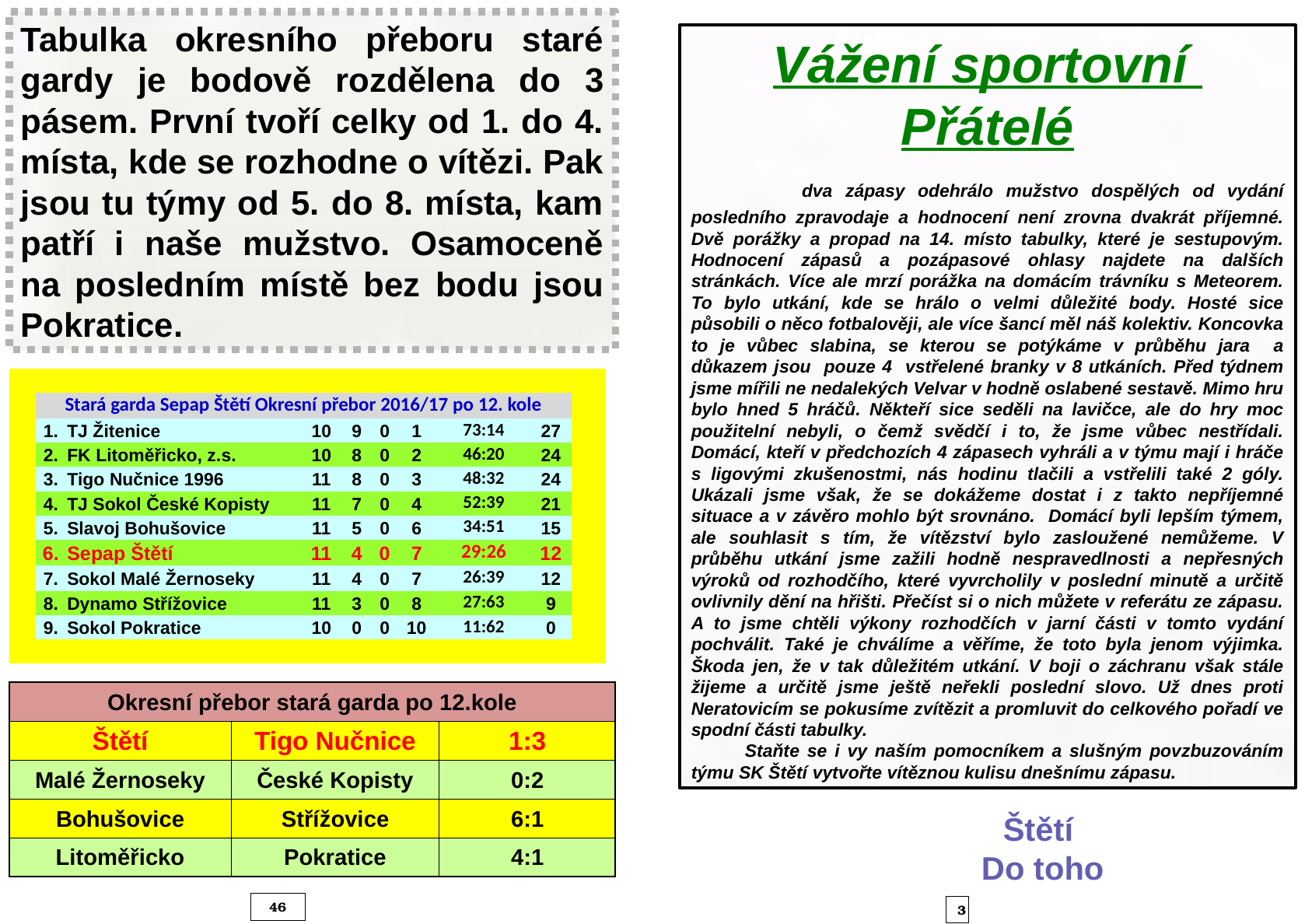

Tabulka okresního přeboru staré gardy je bodově rozdělena do 3 pásem. První tvoří celky od 1. do 4. místa, kde se rozhodne o vítězi. Pak jsou tu týmy od 5. do 8. místa, kam patří i naše mužstvo. Osamoceně na posledním místě bez bodu jsou Pokratice.
Vážení sportovní
Přátelé
      dva zápasy odehrálo mužstvo dospělých od vydání posledního zpravodaje a hodnocení není zrovna dvakrát příjemné. Dvě porážky a propad na 14. místo tabulky, které je sestupovým. Hodnocení zápasů a pozápasové ohlasy najdete na dalších stránkách. Více ale mrzí porážka na domácím trávníku s Meteorem. To bylo utkání, kde se hrálo o velmi důležité body. Hosté sice působili o něco fotbalověji, ale více šancí měl náš kolektiv. Koncovka to je vůbec slabina, se kterou se potýkáme v průběhu jara  a důkazem jsou  pouze 4  vstřelené branky v 8 utkáních. Před týdnem jsme mířili ne nedalekých Velvar v hodně oslabené sestavě. Mimo hru bylo hned 5 hráčů. Někteří sice seděli na lavičce, ale do hry moc použitelní nebyli, o čemž svědčí i to, že jsme vůbec nestřídali. Domácí, kteří v předchozích 4 zápasech vyhráli a v týmu mají i hráče s ligovými zkušenostmi, nás hodinu tlačili a vstřelili také 2 góly. Ukázali jsme však, že se dokážeme dostat i z takto nepříjemné situace a v závěro mohlo být srovnáno.  Domácí byli lepším týmem, ale souhlasit s tím, že vítězství bylo zasloužené nemůžeme. V průběhu utkání jsme zažili hodně nespravedlnosti a nepřesných výroků od rozhodčího, které vyvrcholily v poslední minutě a určitě ovlivnily dění na hřišti. Přečíst si o nich můžete v referátu ze zápasu. A to jsme chtěli výkony rozhodčích v jarní části v tomto vydání pochválit. Také je chválíme a věříme, že toto byla jenom výjimka. Škoda jen, že v tak důležitém utkání. V boji o záchranu však stále žijeme a určitě jsme ještě neřekli poslední slovo. Už dnes proti Neratovicím se pokusíme zvítězit a promluvit do celkového pořadí ve spodní části tabulky.
       Staňte se i vy naším pomocníkem a slušným povzbuzováním týmu SK Štětí vytvořte vítěznou kulisu dnešnímu zápasu.
|  |  |  |  |  |  |  |  |  |  |
| --- | --- | --- | --- | --- | --- | --- | --- | --- | --- |
|  | Stará garda Sepap Štětí Okresní přebor 2016/17 po 12. kole |  |  |  |  |  |  |  |  |
|  | 1. | TJ Žitenice | 10 | 9 | 0 | 1 | 73:14 | 27 |  |
|  | 2. | FK Litoměřicko, z.s. | 10 | 8 | 0 | 2 | 46:20 | 24 |  |
|  | 3. | Tigo Nučnice 1996 | 11 | 8 | 0 | 3 | 48:32 | 24 |  |
|  | 4. | TJ Sokol České Kopisty | 11 | 7 | 0 | 4 | 52:39 | 21 |  |
|  | 5. | Slavoj Bohušovice | 11 | 5 | 0 | 6 | 34:51 | 15 |  |
|  | 6. | Sepap Štětí | 11 | 4 | 0 | 7 | 29:26 | 12 |  |
|  | 7. | Sokol Malé Žernoseky | 11 | 4 | 0 | 7 | 26:39 | 12 |  |
|  | 8. | Dynamo Střížovice | 11 | 3 | 0 | 8 | 27:63 | 9 |  |
|  | 9. | Sokol Pokratice | 10 | 0 | 0 | 10 | 11:62 | 0 |  |
|  |  |  |  |  |  |  |  |  |  |
| Okresní přebor stará garda po 12.kole |  |  |
| --- | --- | --- |
| Štětí | Tigo Nučnice | 1:3 |
| Malé Žernoseky | České Kopisty | 0:2 |
| Bohušovice | Střížovice | 6:1 |
| Litoměřicko | Pokratice | 4:1 |
Štětí
Do toho
46
3